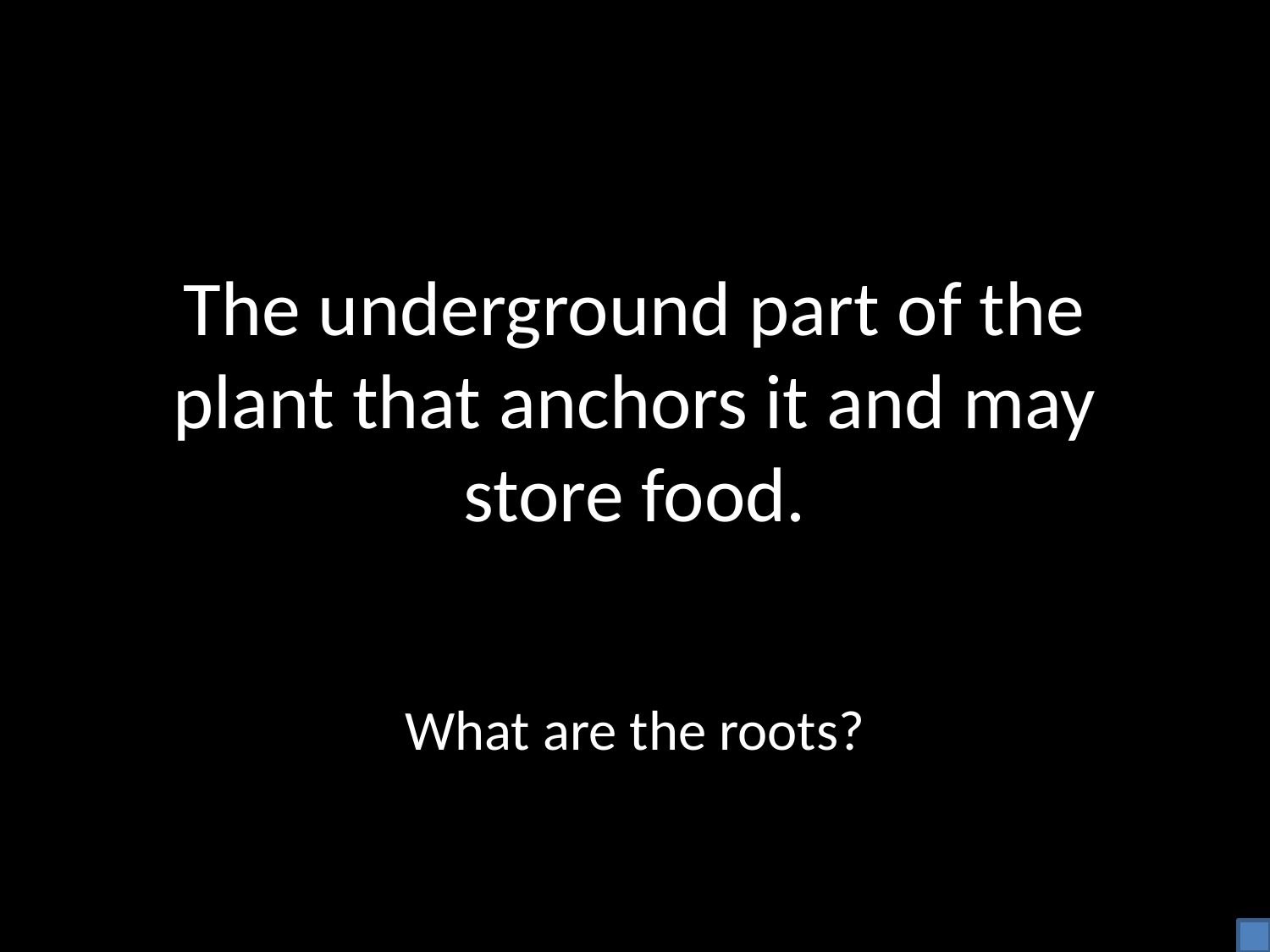

# The underground part of the plant that anchors it and may store food.
What are the roots?